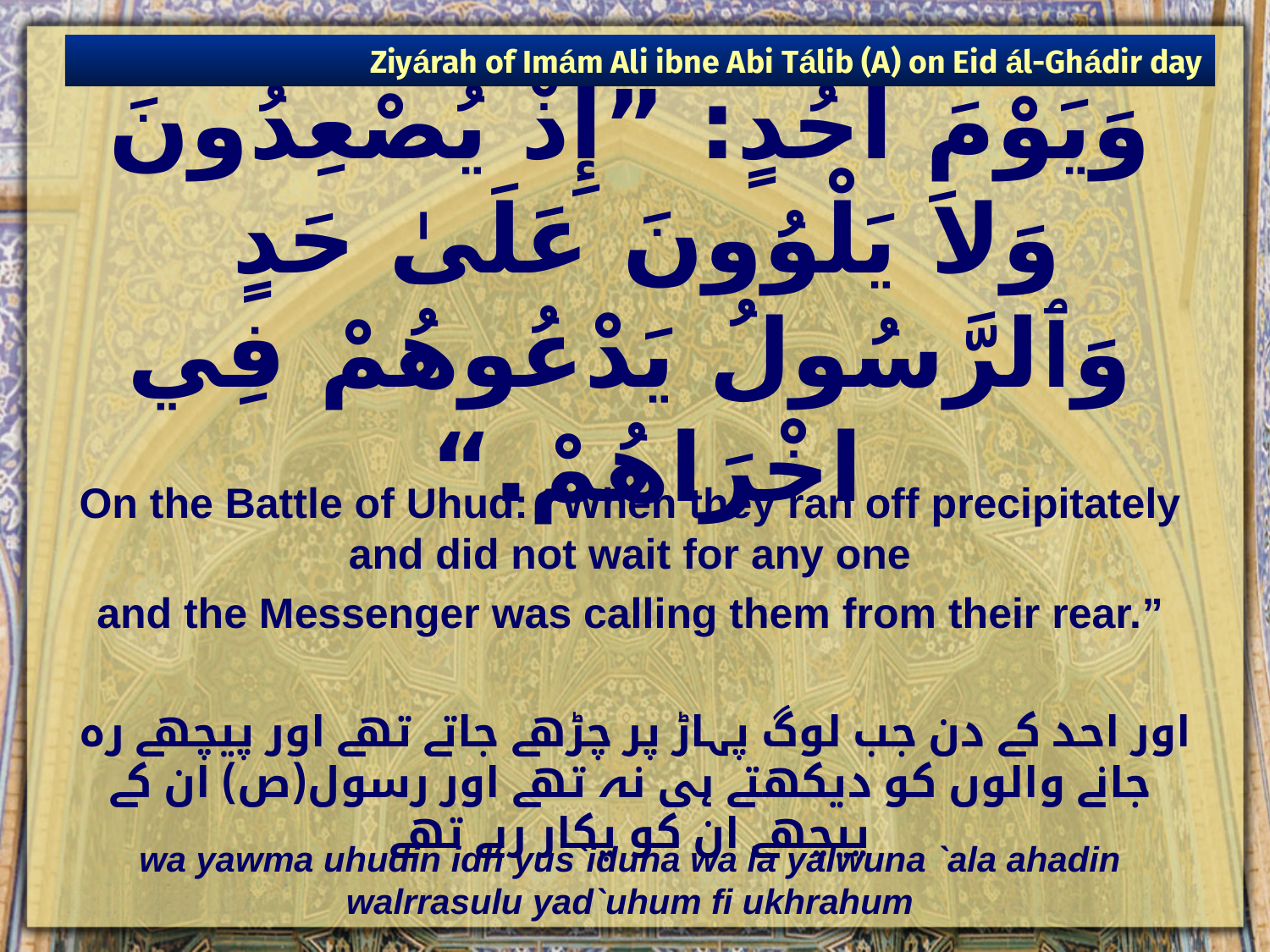

Ziyárah of Imám Ali ibne Abi Tálib (A) on Eid ál-Ghádir day
# وَيَوْمَ احُدٍ: ”إِذْ يُصْعِدُونَ وَلاَ يَلْوُونَ عَلَىٰ حَدٍ وَٱلرَّسُولُ يَدْعُوهُمْ فِي اخْرَاهُمْ.“
On the Battle of Uhud: “When they ran off precipitately and did not wait for any one
and the Messenger was calling them from their rear.”

 اور احد کے دن جب لوگ پہاڑ پر چڑھے جاتے تھے اور پیچھے رہ جانے والوں کو دیکھتے ہی نہ تھے اور رسول(ص) ان کے پیچھے ان کو پکار رہے تھے
wa yawma uhudin idh yus`iduna wa la yalwuna `ala ahadin
walrrasulu yad`uhum fi ukhrahum